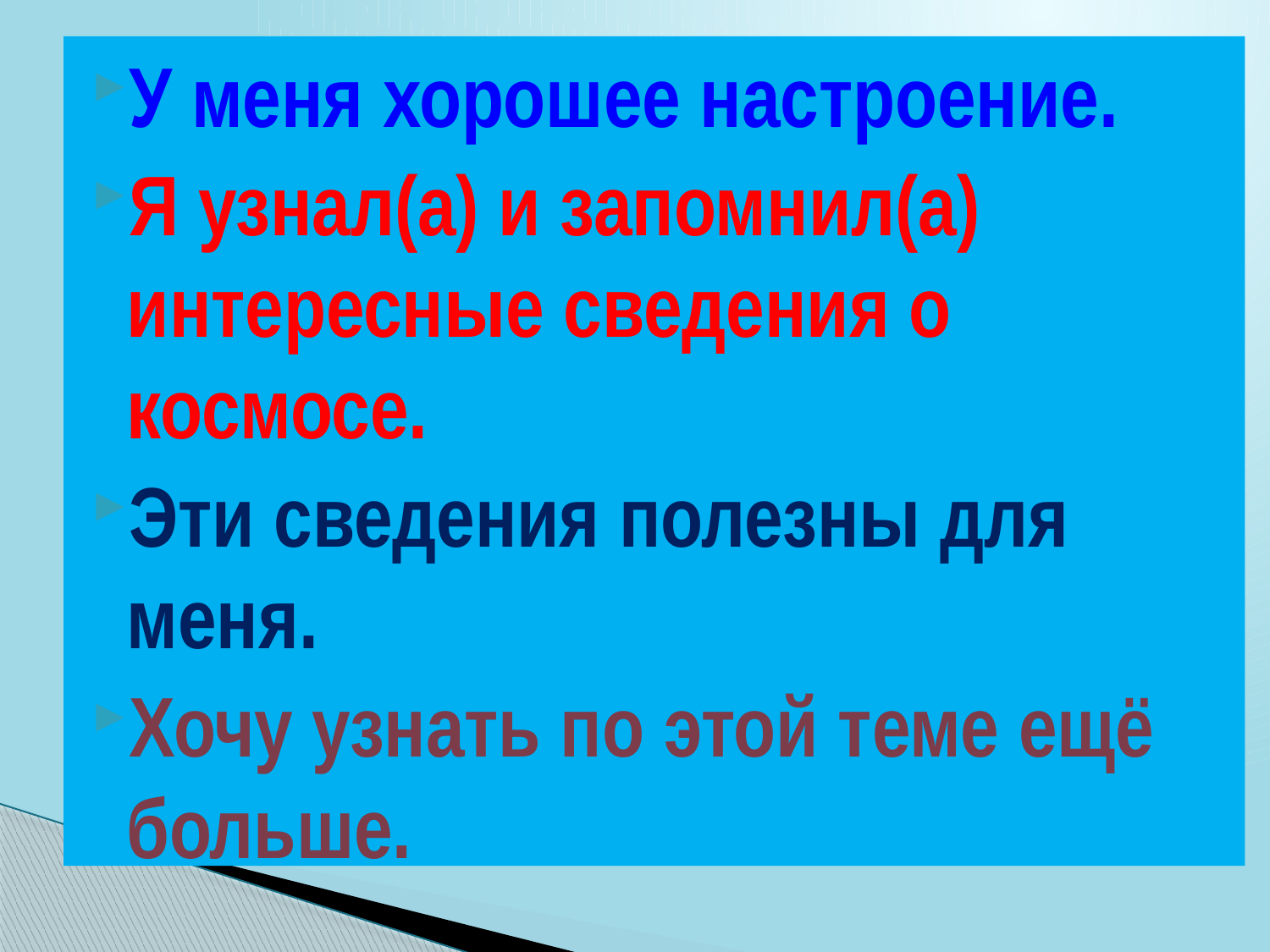

У меня хорошее настроение.
Я узнал(а) и запомнил(а) интересные сведения о космосе.
Эти сведения полезны для меня.
Хочу узнать по этой теме ещё больше.
#